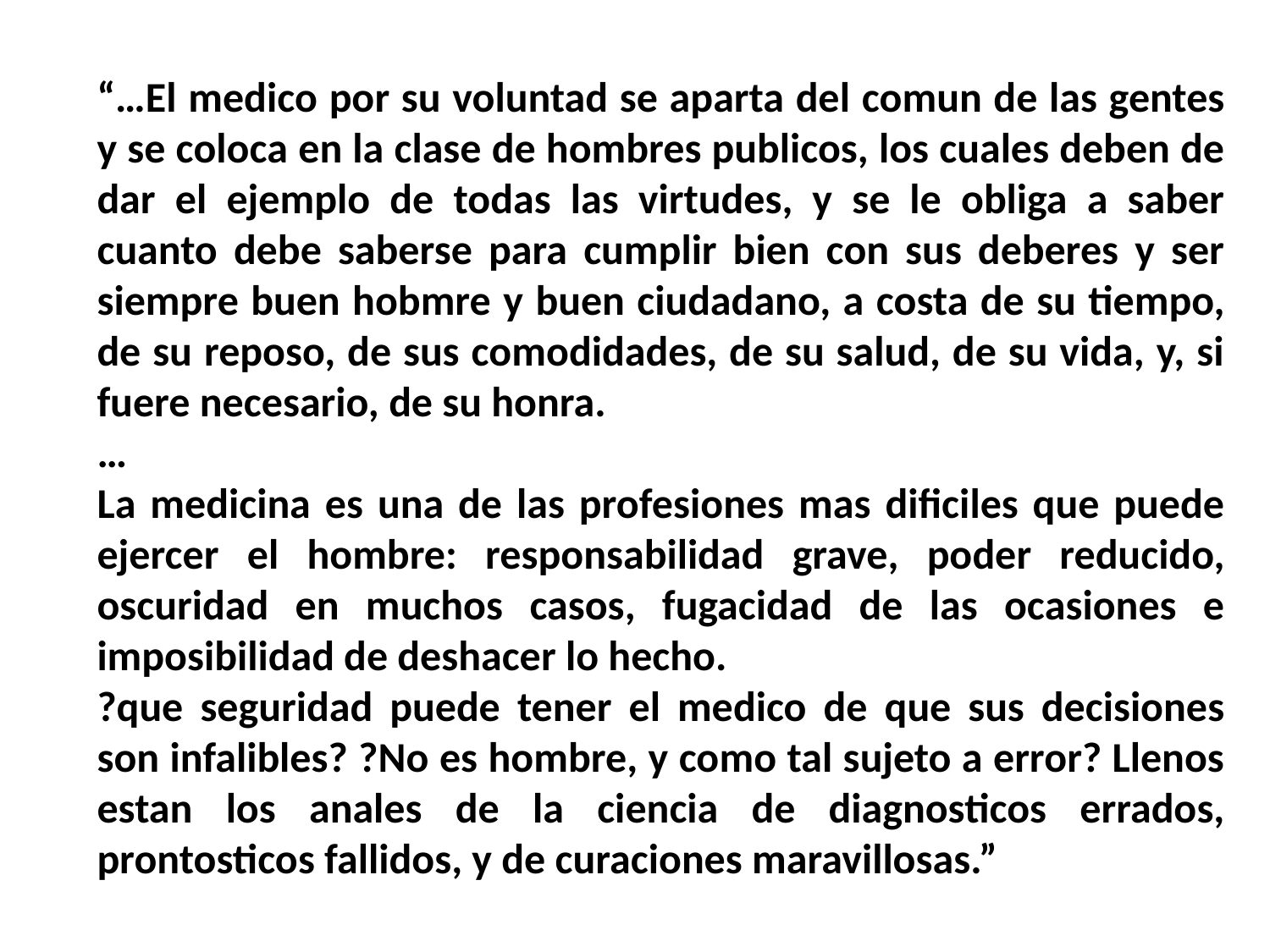

“…El medico por su voluntad se aparta del comun de las gentes y se coloca en la clase de hombres publicos, los cuales deben de dar el ejemplo de todas las virtudes, y se le obliga a saber cuanto debe saberse para cumplir bien con sus deberes y ser siempre buen hobmre y buen ciudadano, a costa de su tiempo, de su reposo, de sus comodidades, de su salud, de su vida, y, si fuere necesario, de su honra.
…
La medicina es una de las profesiones mas dificiles que puede ejercer el hombre: responsabilidad grave, poder reducido, oscuridad en muchos casos, fugacidad de las ocasiones e imposibilidad de deshacer lo hecho.
?que seguridad puede tener el medico de que sus decisiones son infalibles? ?No es hombre, y como tal sujeto a error? Llenos estan los anales de la ciencia de diagnosticos errados, prontosticos fallidos, y de curaciones maravillosas.”